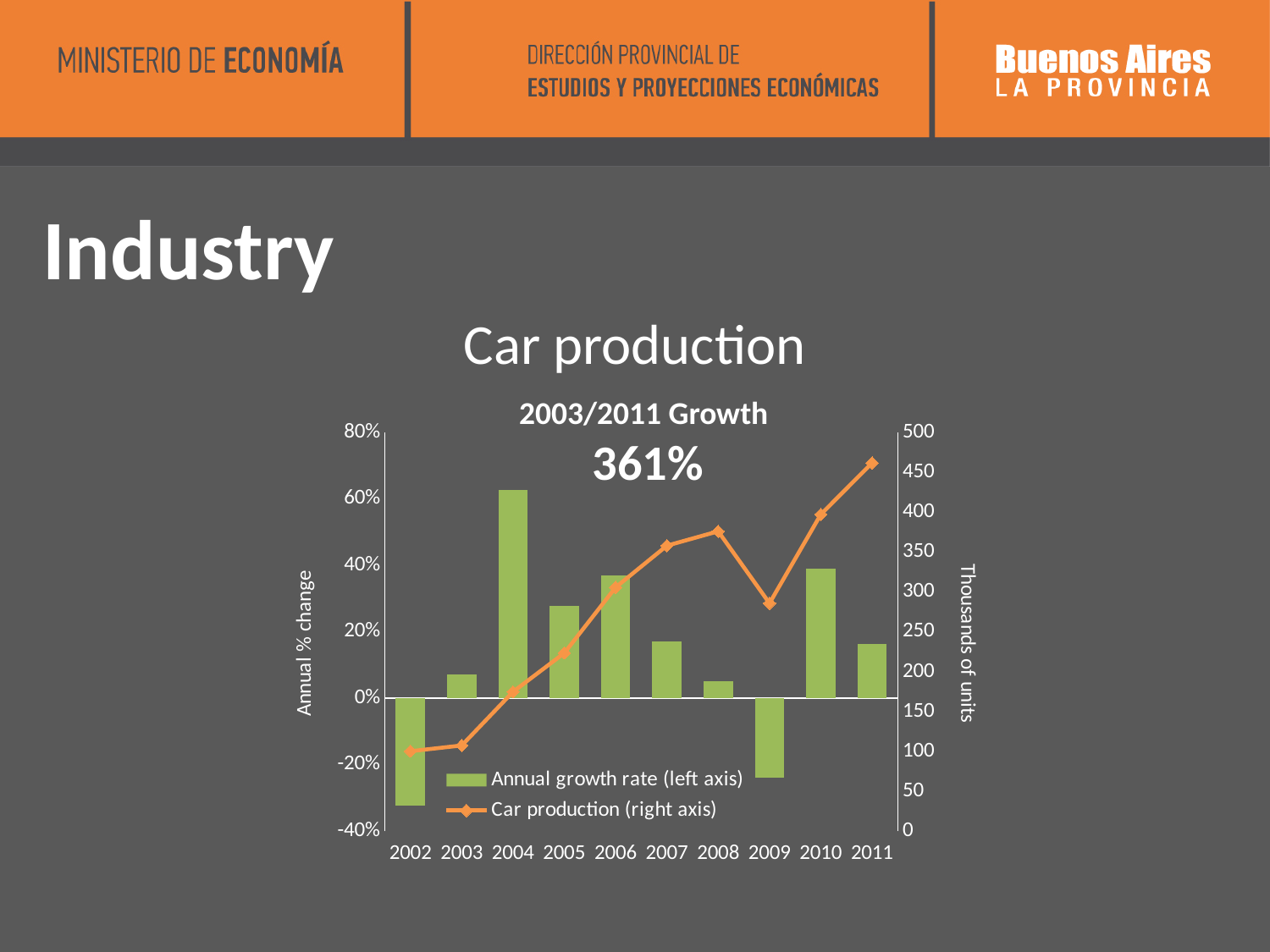

Industry
Car production
2003/2011 Growth
 361%

### Chart

| Category | Annual growth rate (left axis) | Car production (right axis) |
|---|---|---|
| 2002 | -0.3226373269896196 | 100.22800000000001 |
| 2003 | 0.07188609969270068 | 107.43300000000002 |
| 2004 | 0.625692291940093 | 174.65300000000002 |
| 2005 | 0.27862676278105764 | 223.31600000000003 |
| 2006 | 0.36835694710634287 | 305.57599999999985 |
| 2007 | 0.1710769170353692 | 357.853 |
| 2008 | 0.05014908356224487 | 375.79900000000004 |
| 2009 | -0.24002192661502564 | 285.59899999999976 |
| 2010 | 0.39001887261510043 | 396.98799999999983 |
| 2011 | 0.1625842594738378 | 461.53199999999964 |